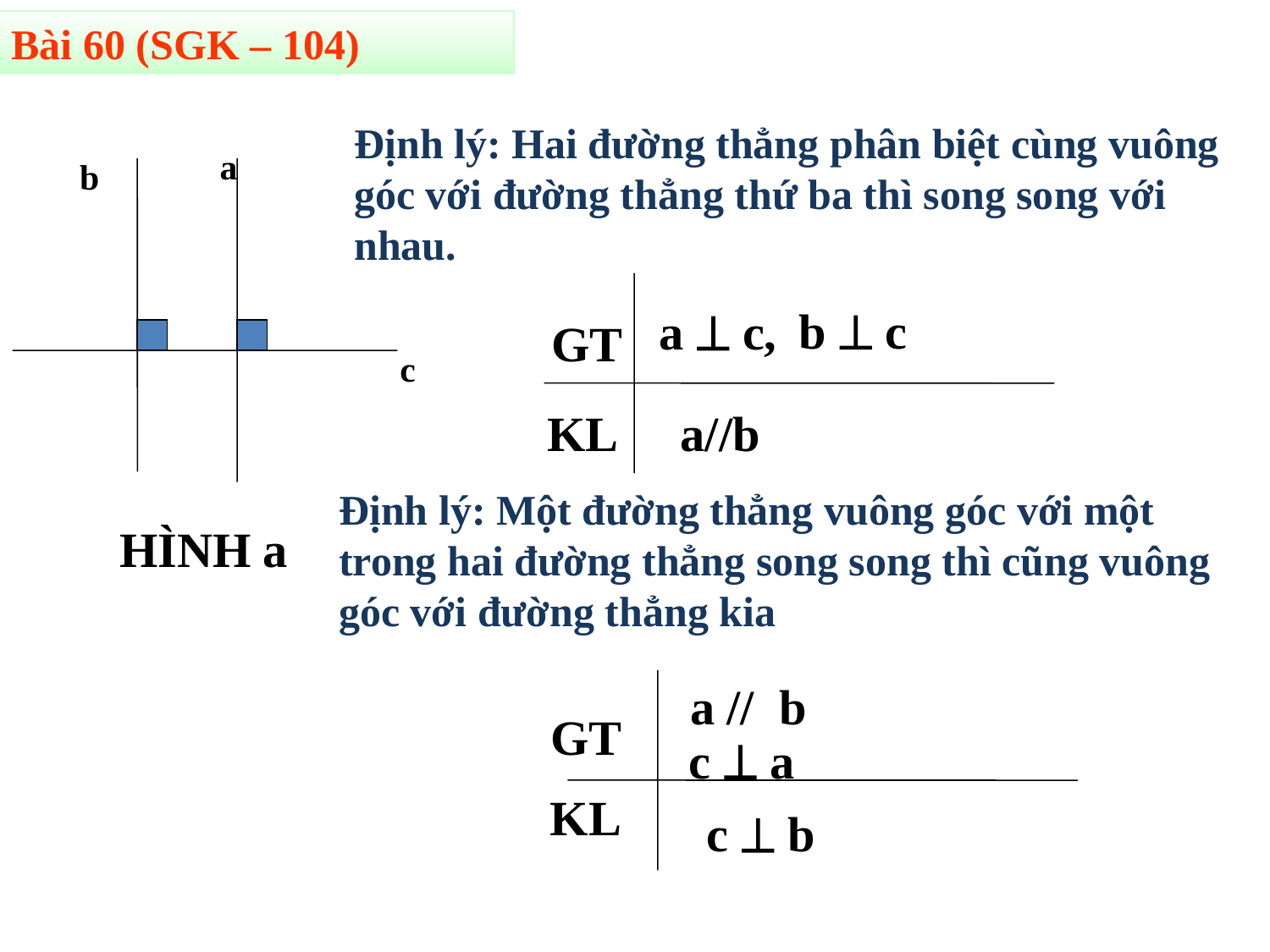

Bài 60 (SGK – 104)
BAØI TAÄP 60/TRANG 104 SGK
Định lý: Hai đường thẳng phân biệt cùng vuông góc với đường thẳng thứ ba thì song song với nhau.
a
b

c

HÌNH a

b ⊥ c
 a ⊥ c,
GT

KL
 a//b
Định lý: Một đường thẳng vuông góc với một trong hai đường thẳng song song thì cũng vuông góc với đường thẳng kia
a //  b

GT
c ⊥ a
KL

c ⊥ b